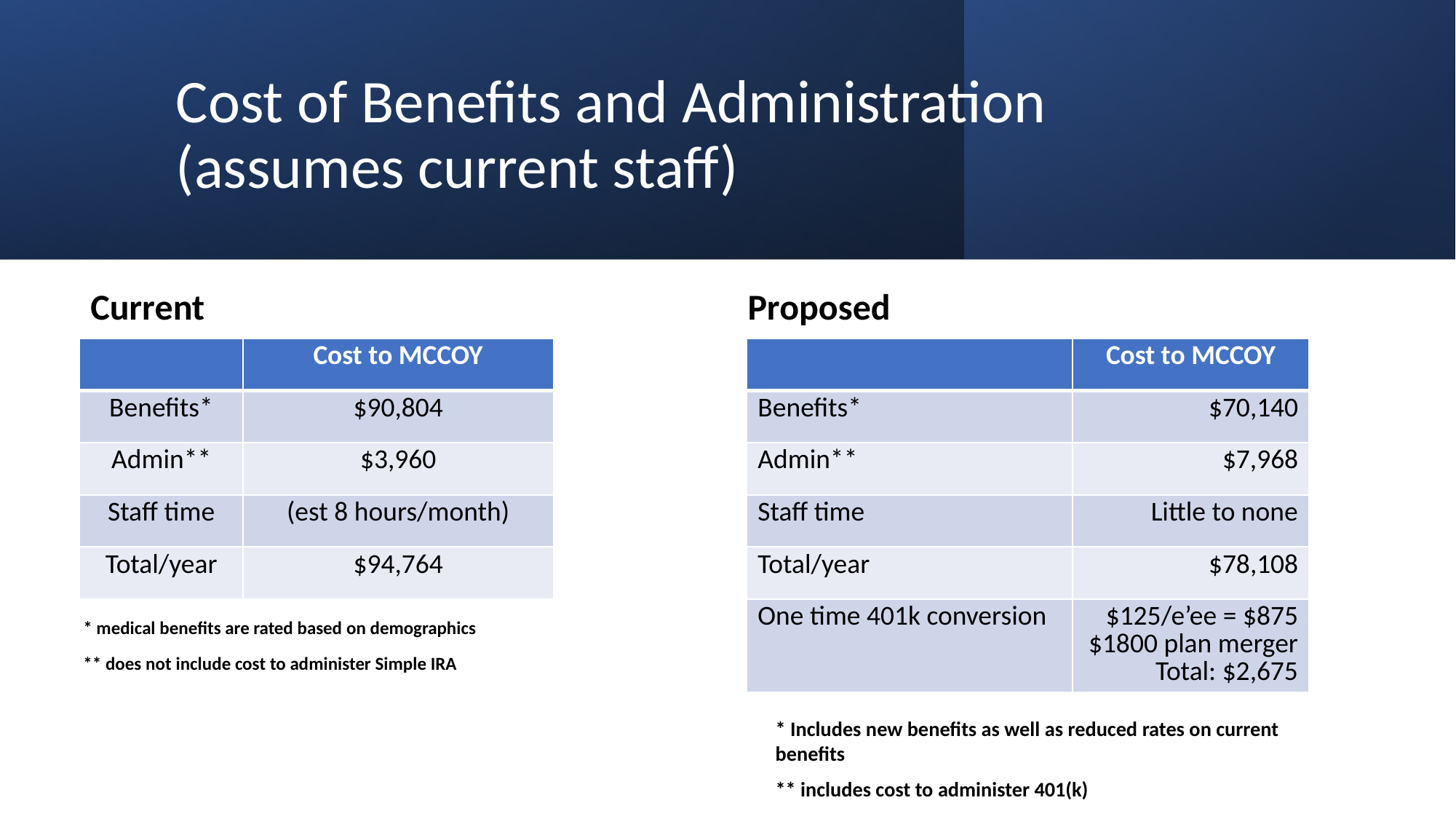

# Cost of Benefits and Administration (assumes current staff)
Current
Proposed
|  | Cost to MCCOY |
| --- | --- |
| Benefits\* | $90,804 |
| Admin\*\* | $3,960 |
| Staff time | (est 8 hours/month) |
| Total/year | $94,764 |
|  | Cost to MCCOY |
| --- | --- |
| Benefits\* | $70,140 |
| Admin\*\* | $7,968 |
| Staff time | Little to none |
| Total/year | $78,108 |
| One time 401k conversion | $125/e’ee = $875 $1800 plan merger Total: $2,675 |
* medical benefits are rated based on demographics
** does not include cost to administer Simple IRA

* Includes new benefits as well as reduced rates on current benefits
** includes cost to administer 401(k)